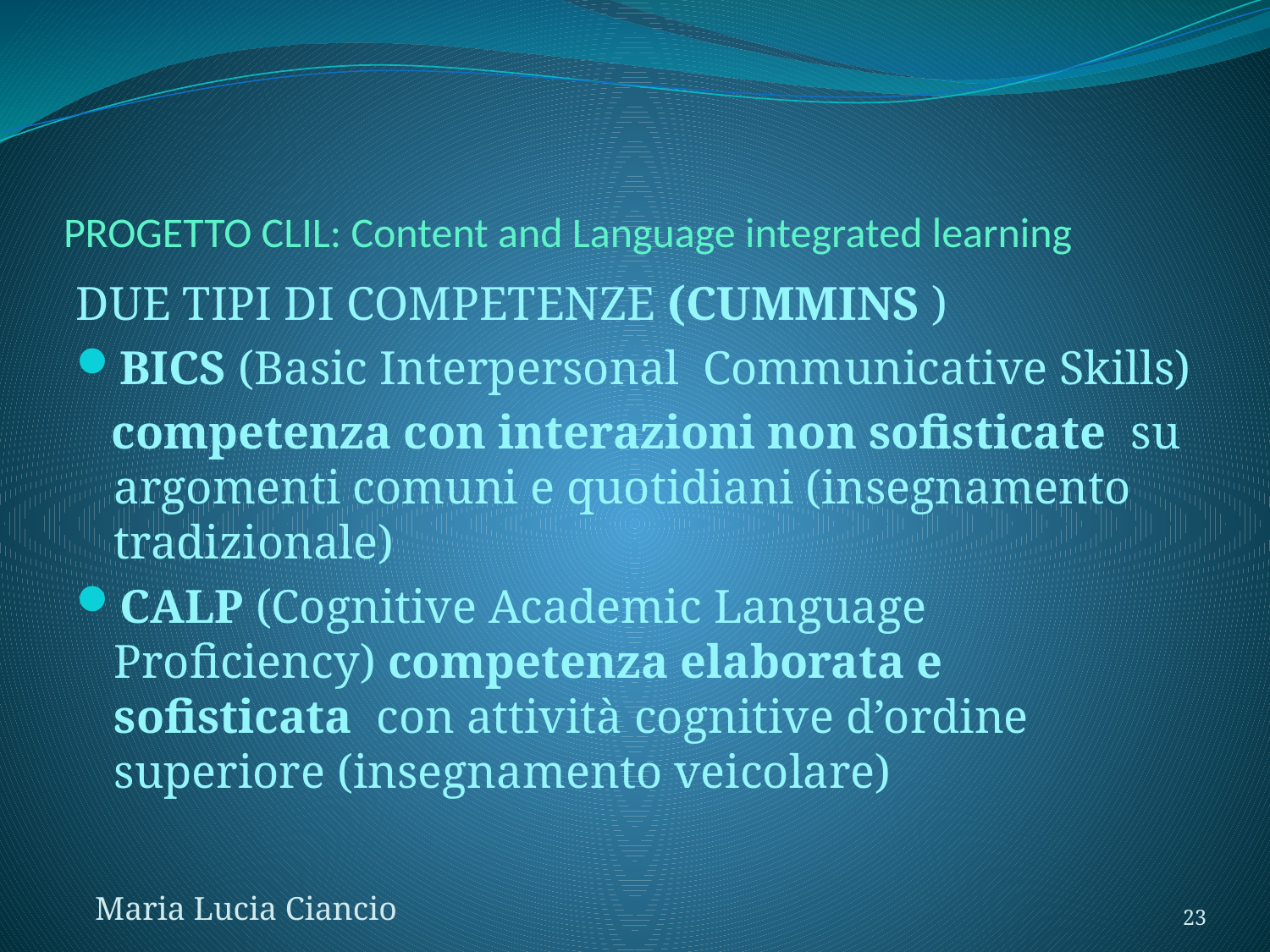

# PROGETTO CLIL: Content and Language integrated learning
DUE TIPI DI COMPETENZE (CUMMINS )
BICS (Basic Interpersonal  Communicative Skills)
   competenza con interazioni non sofisticate  su argomenti comuni e quotidiani (insegnamento tradizionale)
CALP (Cognitive Academic Language Proficiency) competenza elaborata e sofisticata  con attività cognitive d’ordine superiore (insegnamento veicolare)

Maria Lucia Ciancio
23